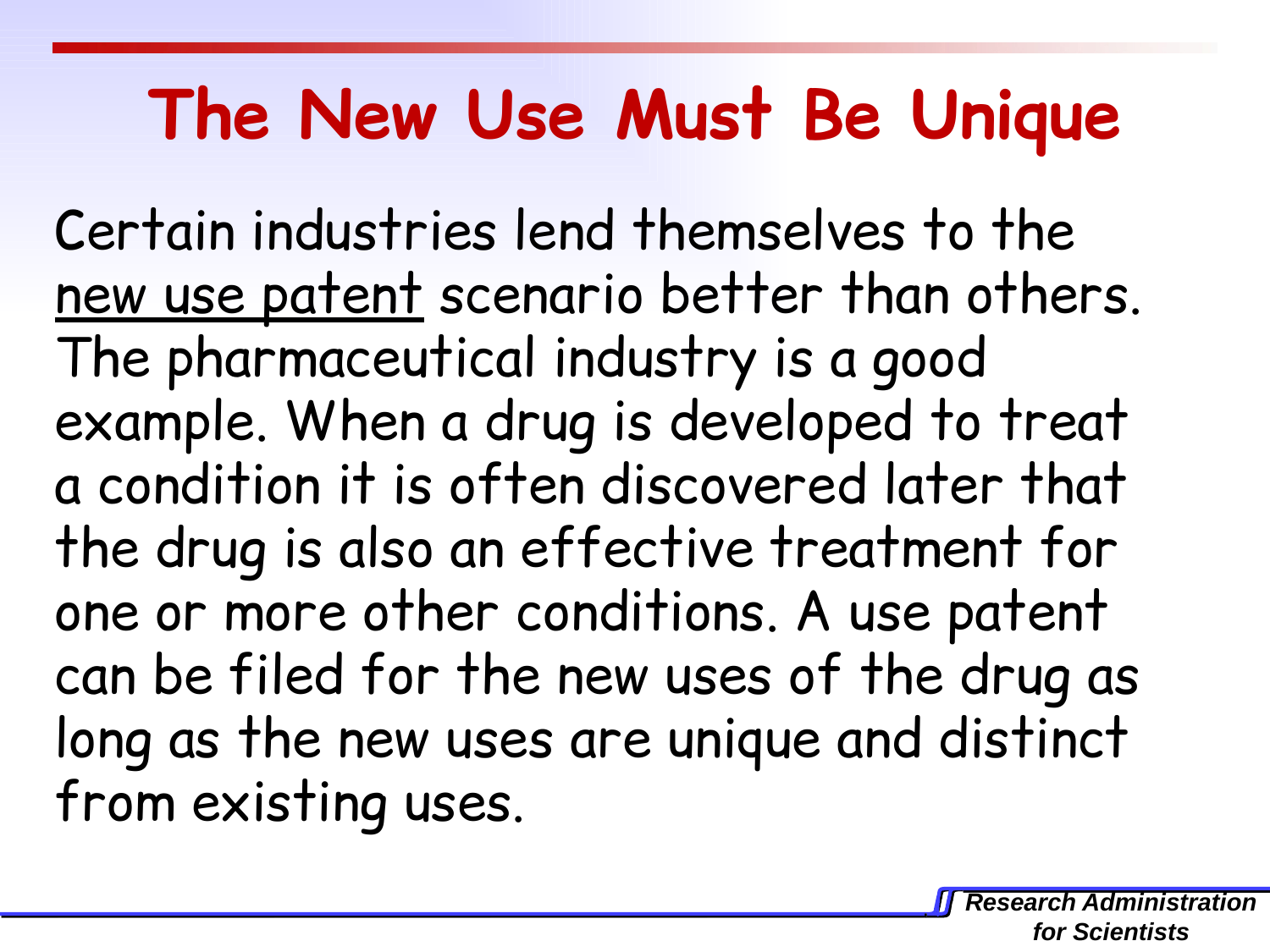

The New Use Must Be Unique
Certain industries lend themselves to the new use patent scenario better than others. The pharmaceutical industry is a good example. When a drug is developed to treat a condition it is often discovered later that the drug is also an effective treatment for one or more other conditions. A use patent can be filed for the new uses of the drug as long as the new uses are unique and distinct from existing uses.